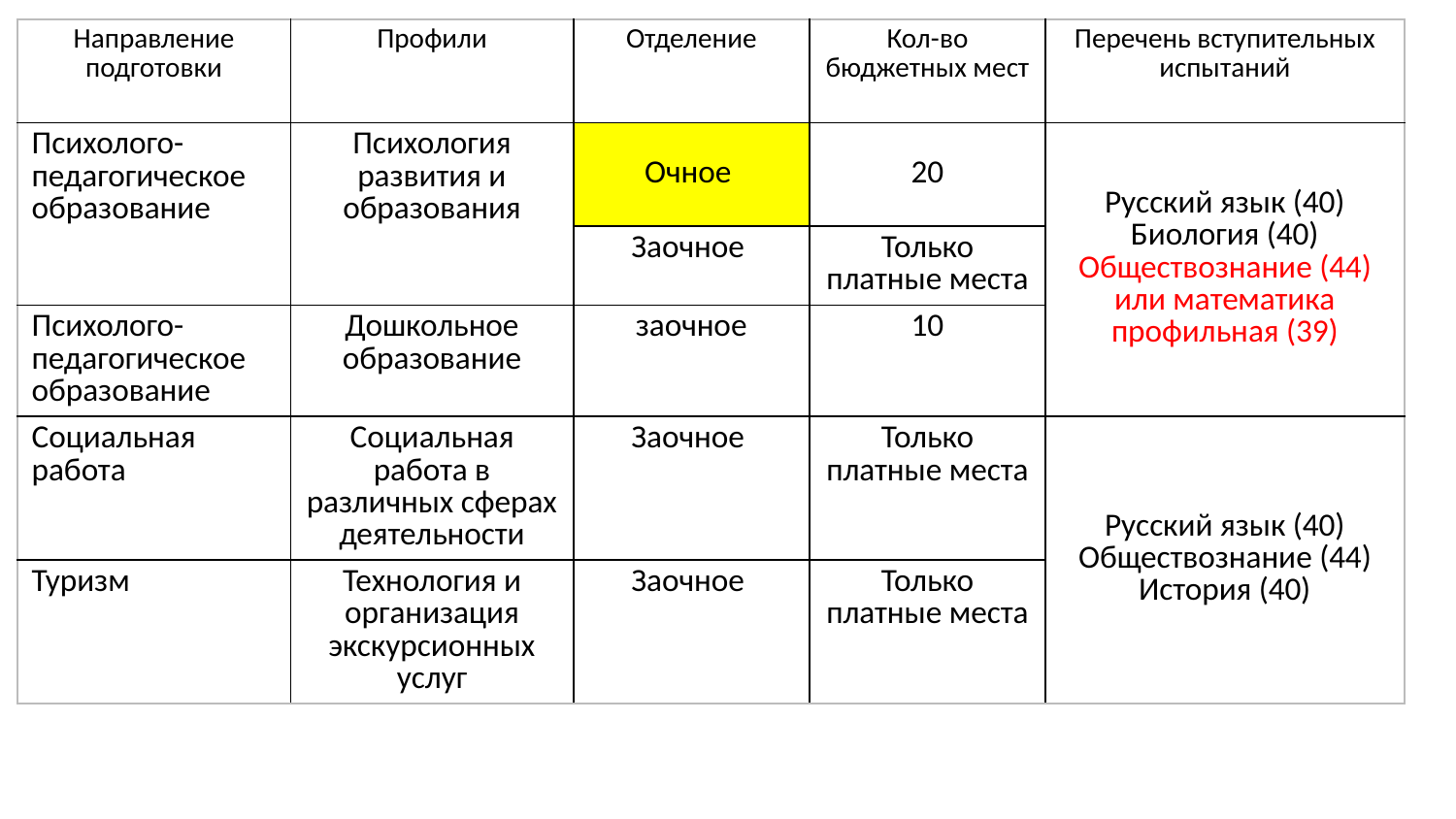

| Направление подготовки | Профили | Отделение | Кол-во бюджетных мест | Перечень вступительных испытаний |
| --- | --- | --- | --- | --- |
| Психолого-педагогическое образование | Психология развития и образования | Очное | 20 | Русский язык (40) Биология (40) Обществознание (44) или математика профильная (39) |
|  |  | Заочное | Только платные места |  |
| Психолого-педагогическое образование | Дошкольное образование | заочное | 10 |  |
| Социальная работа | Социальная работа в различных сферах деятельности | Заочное | Только платные места | Русский язык (40) Обществознание (44) История (40) |
| Туризм | Технология и организация экскурсионных услуг | Заочное | Только платные места |  |